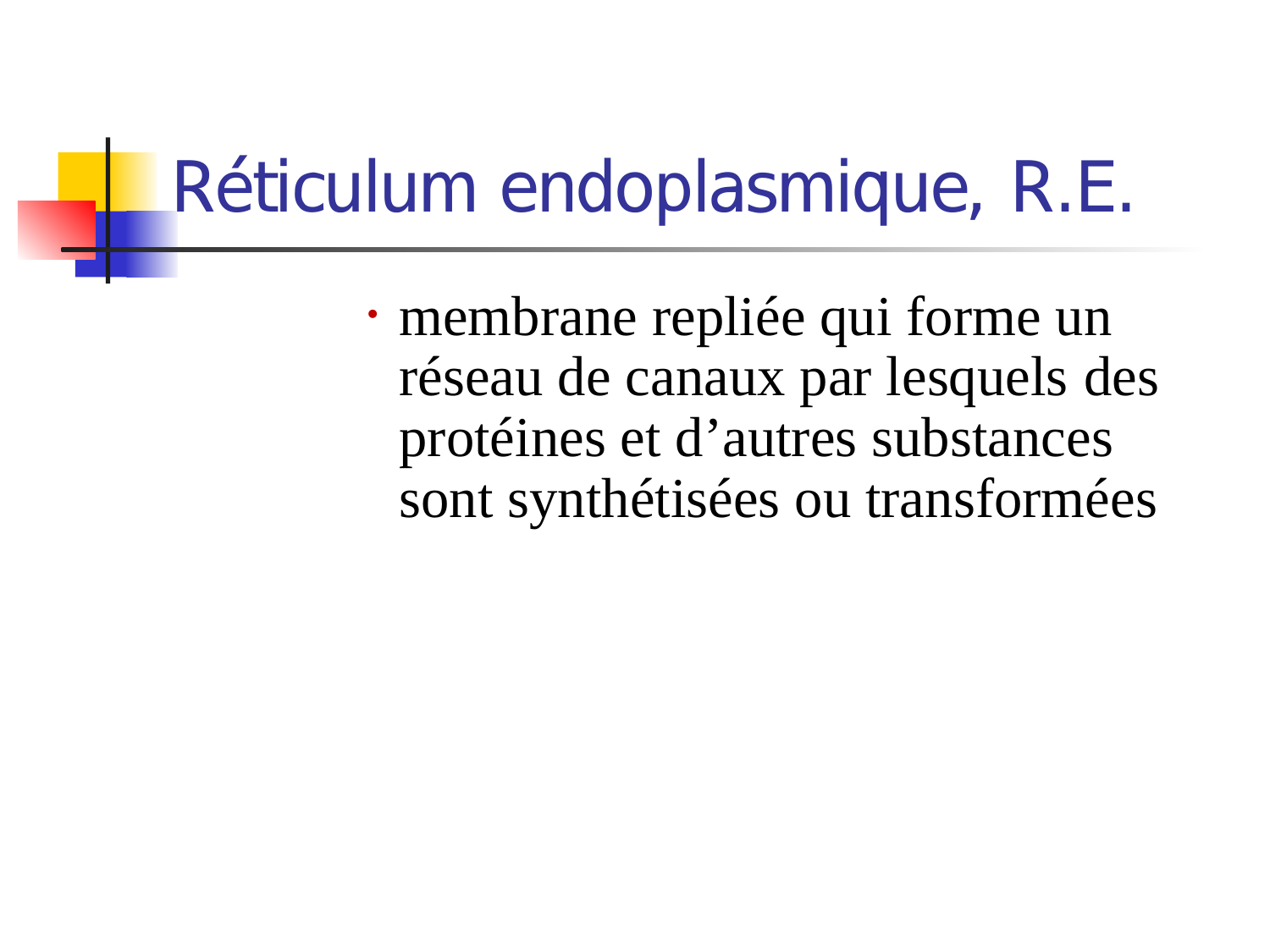

# Réticulum endoplasmique, R.E.
membrane repliée qui forme un réseau de canaux par lesquels des protéines et d’autres substances  sont synthétisées ou transformées